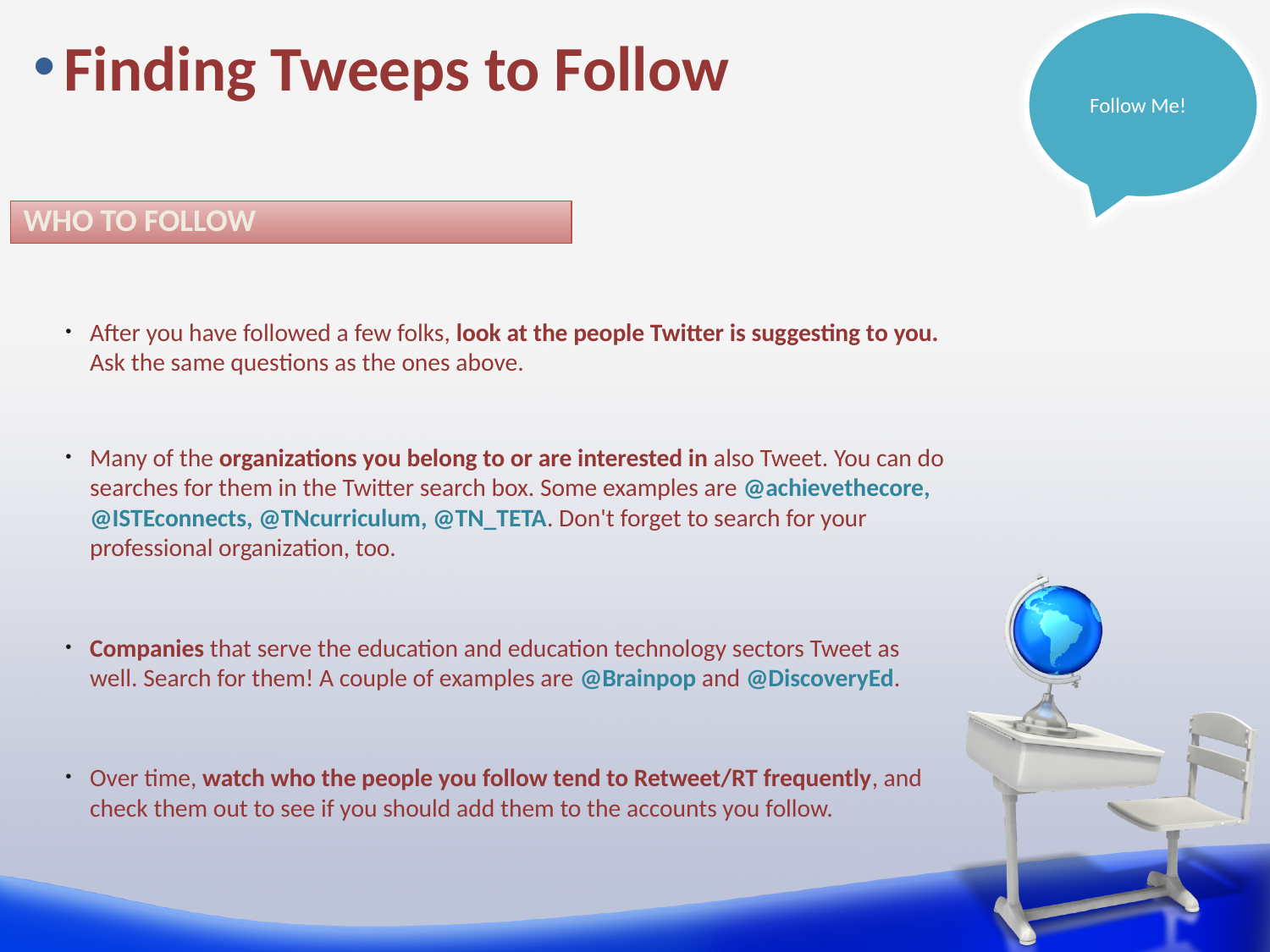

Follow Me!
# Finding Tweeps to Follow
Who to follow

After you have followed a few folks, look at the people Twitter is suggesting to you. Ask the same questions as the ones above.
Many of the organizations you belong to or are interested in also Tweet. You can do searches for them in the Twitter search box. Some examples are @achievethecore, @ISTEconnects, @TNcurriculum, @TN_TETA. Don't forget to search for your professional organization, too.

Companies that serve the education and education technology sectors Tweet as well. Search for them! A couple of examples are @Brainpop and @DiscoveryEd.

Over time, watch who the people you follow tend to Retweet/RT frequently, and check them out to see if you should add them to the accounts you follow.